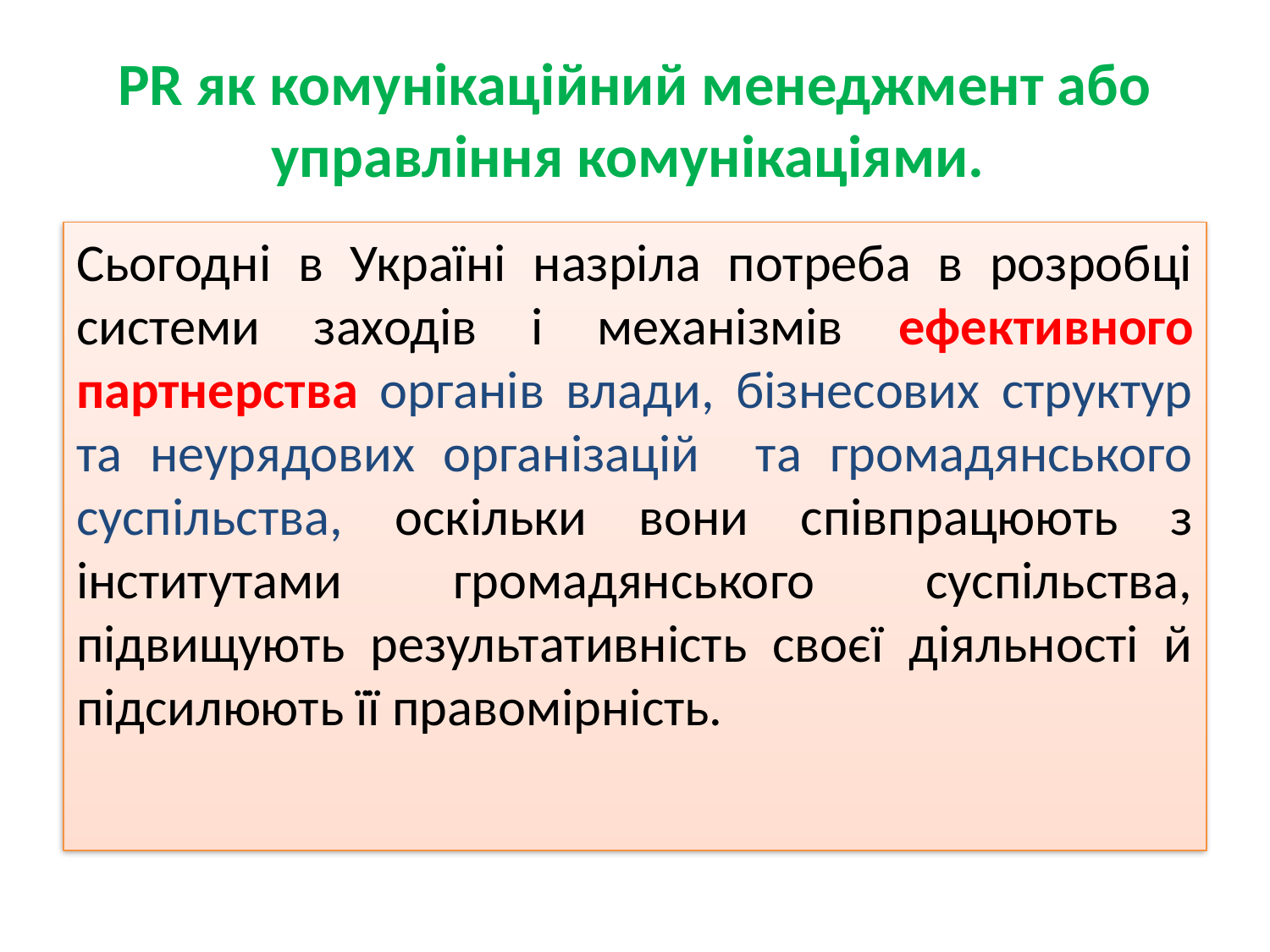

# PR як комунікаційний менеджмент або управління комунікаціями.
Сьогодні в Україні назріла потреба в розробці системи заходів і механізмів ефективного партнерства органів влади, бізнесових структур та неурядових організацій  та громадянського суспільства, оскільки вони співпрацюють з інститутами громадянського суспільства, підвищують результативність своєї діяльності й підсилюють її правомірність.